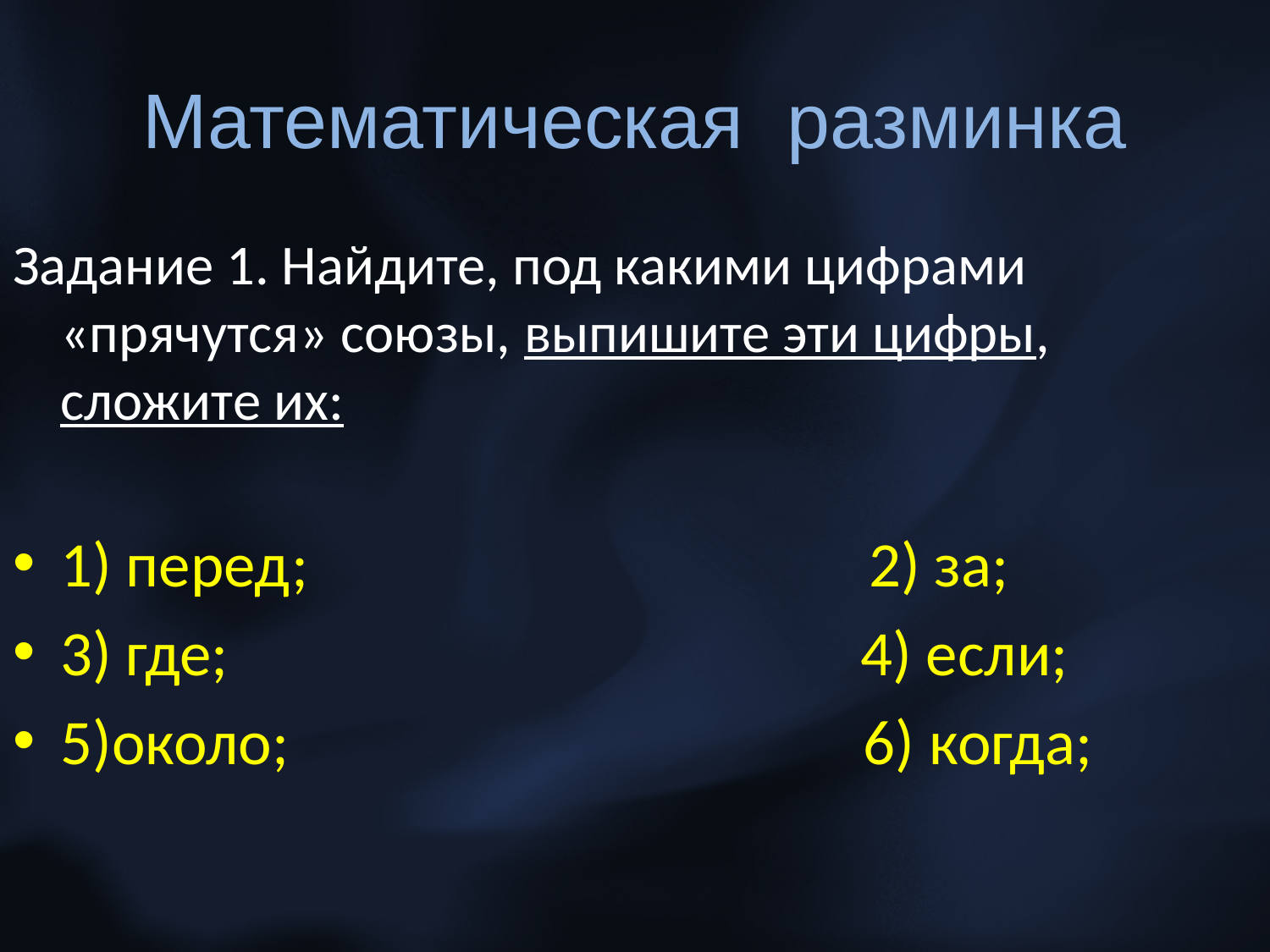

# Математическая  разминка
Задание 1. Найдите, под какими цифрами «прячутся» союзы, выпишите эти цифры, сложите их:

1) перед;                                       2) за;
3) где;                                            4) если;
5)около;                                        6) когда;